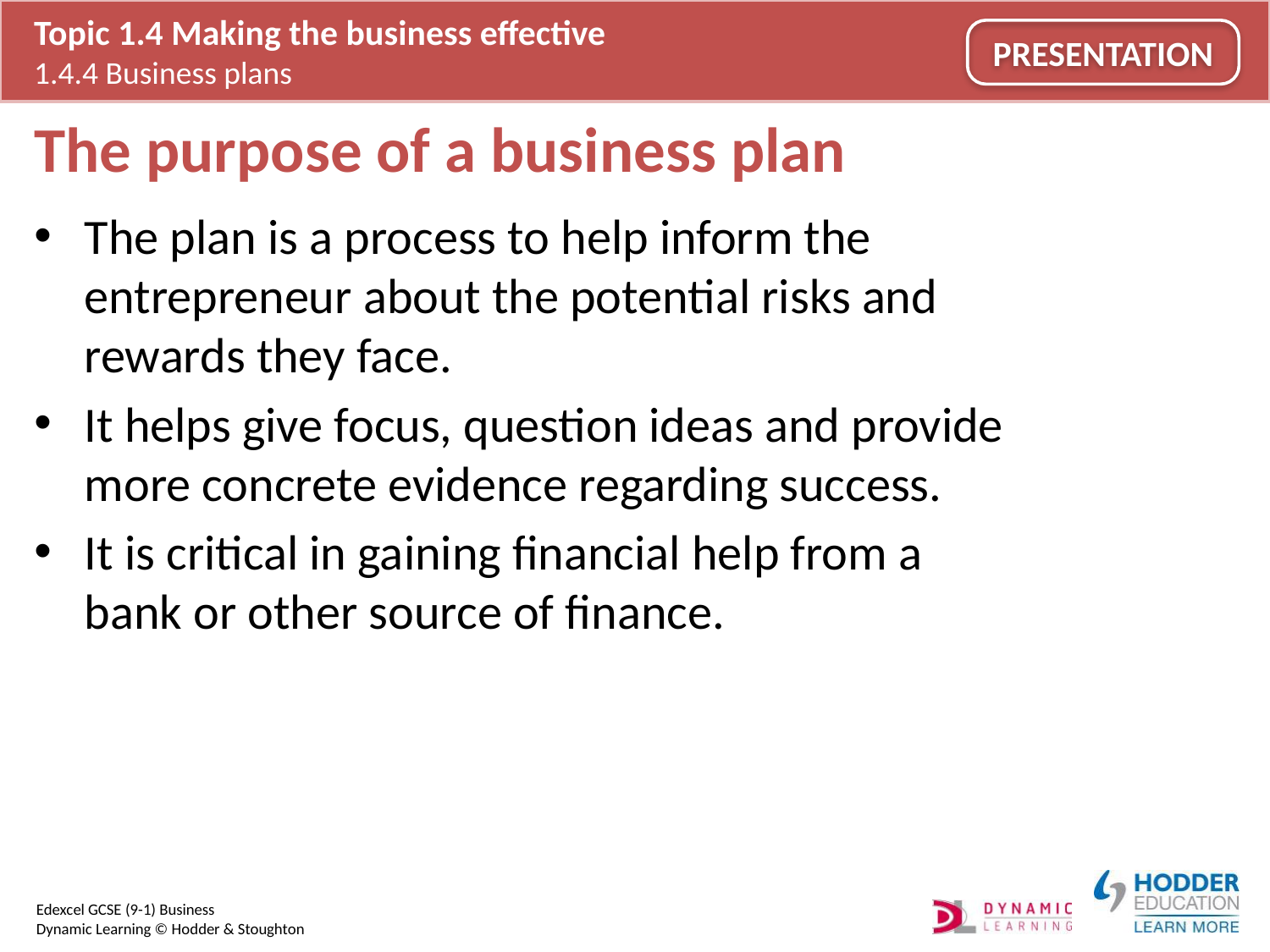

# The purpose of a business plan
The plan is a process to help inform the entrepreneur about the potential risks and rewards they face.
It helps give focus, question ideas and provide more concrete evidence regarding success.
It is critical in gaining financial help from a bank or other source of finance.